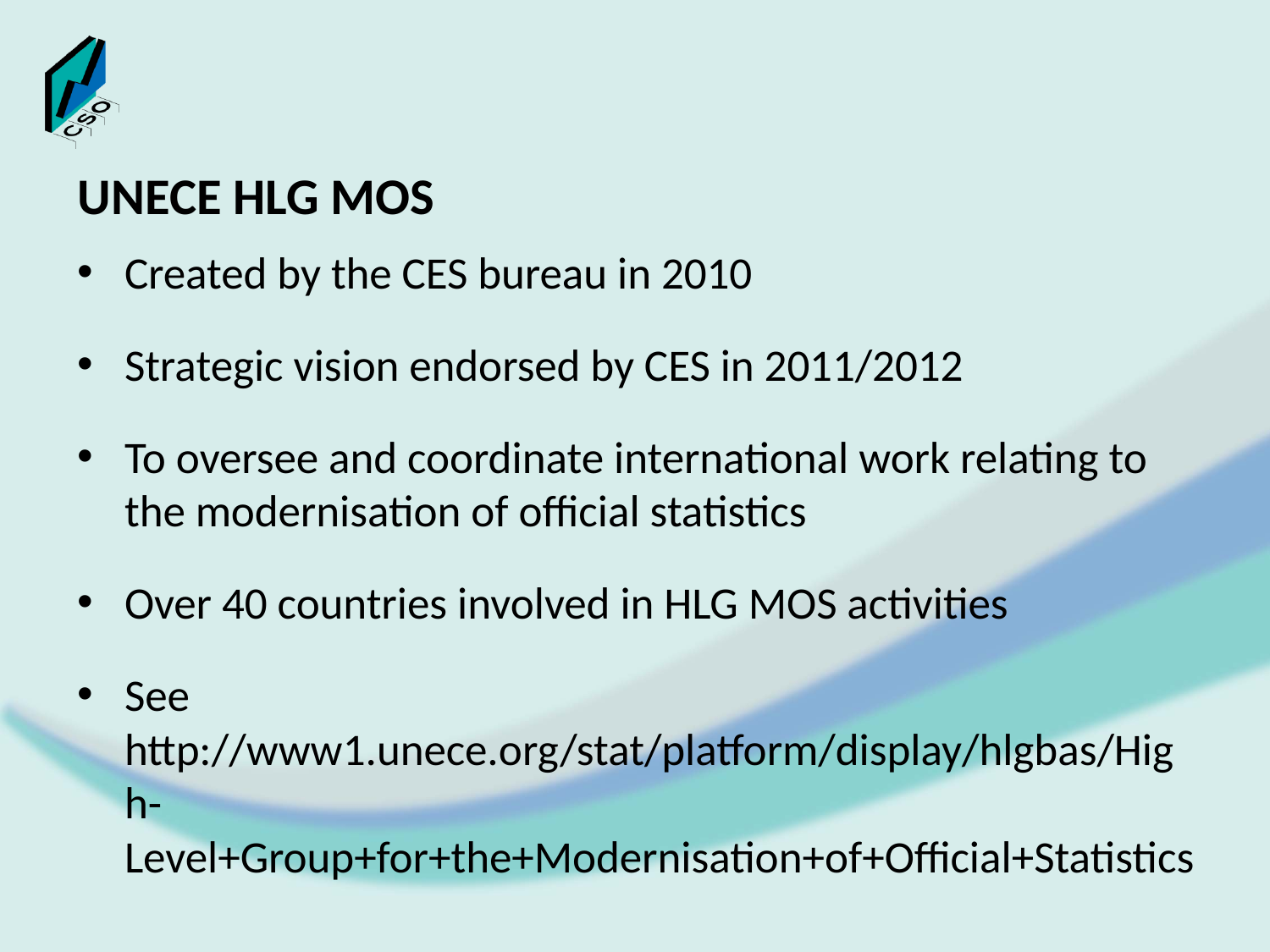

#
UNECE HLG MOS
Created by the CES bureau in 2010
Strategic vision endorsed by CES in 2011/2012
To oversee and coordinate international work relating to the modernisation of official statistics
Over 40 countries involved in HLG MOS activities
See http://www1.unece.org/stat/platform/display/hlgbas/High-Level+Group+for+the+Modernisation+of+Official+Statistics